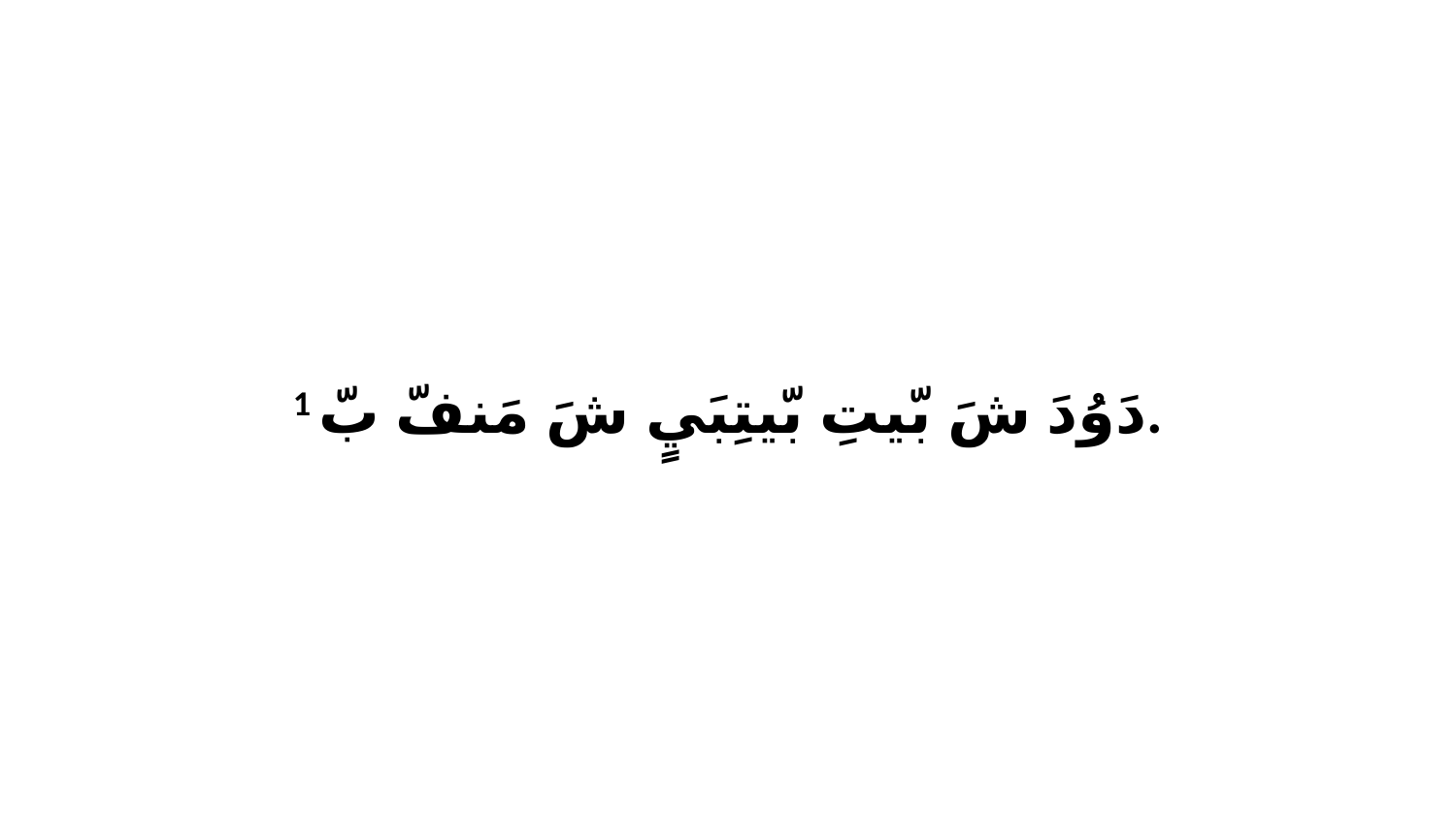

1 دَوُدَ شَ بّيتِ بّيتِبَيٍ شَ مَنفّ بّ.